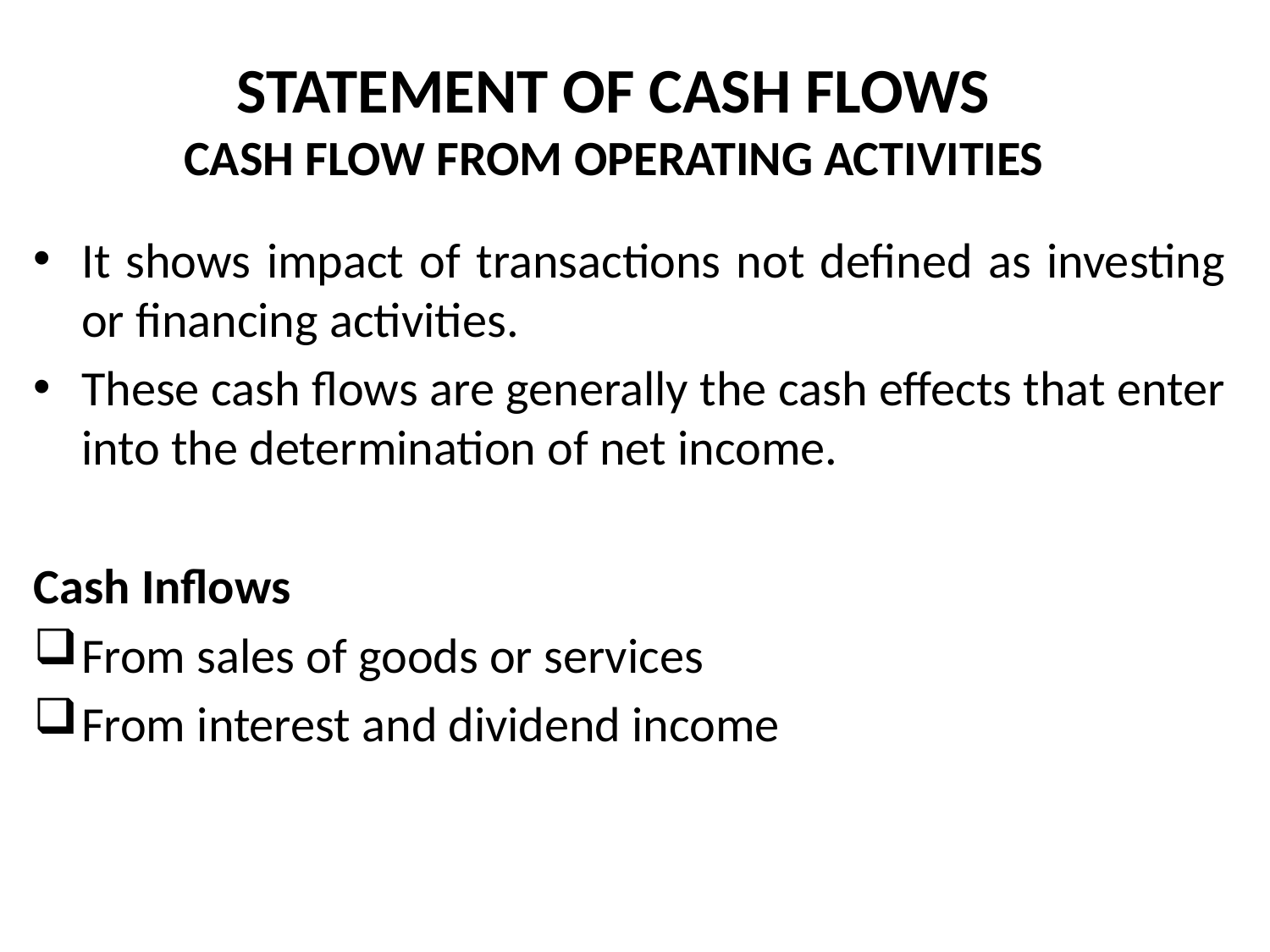

# STATEMENT OF CASH FLOWS CASH FLOW FROM OPERATING ACTIVITIES
It shows impact of transactions not defined as investing or financing activities.
These cash flows are generally the cash effects that enter into the determination of net income.

Cash Inflows
From sales of goods or services
From interest and dividend income